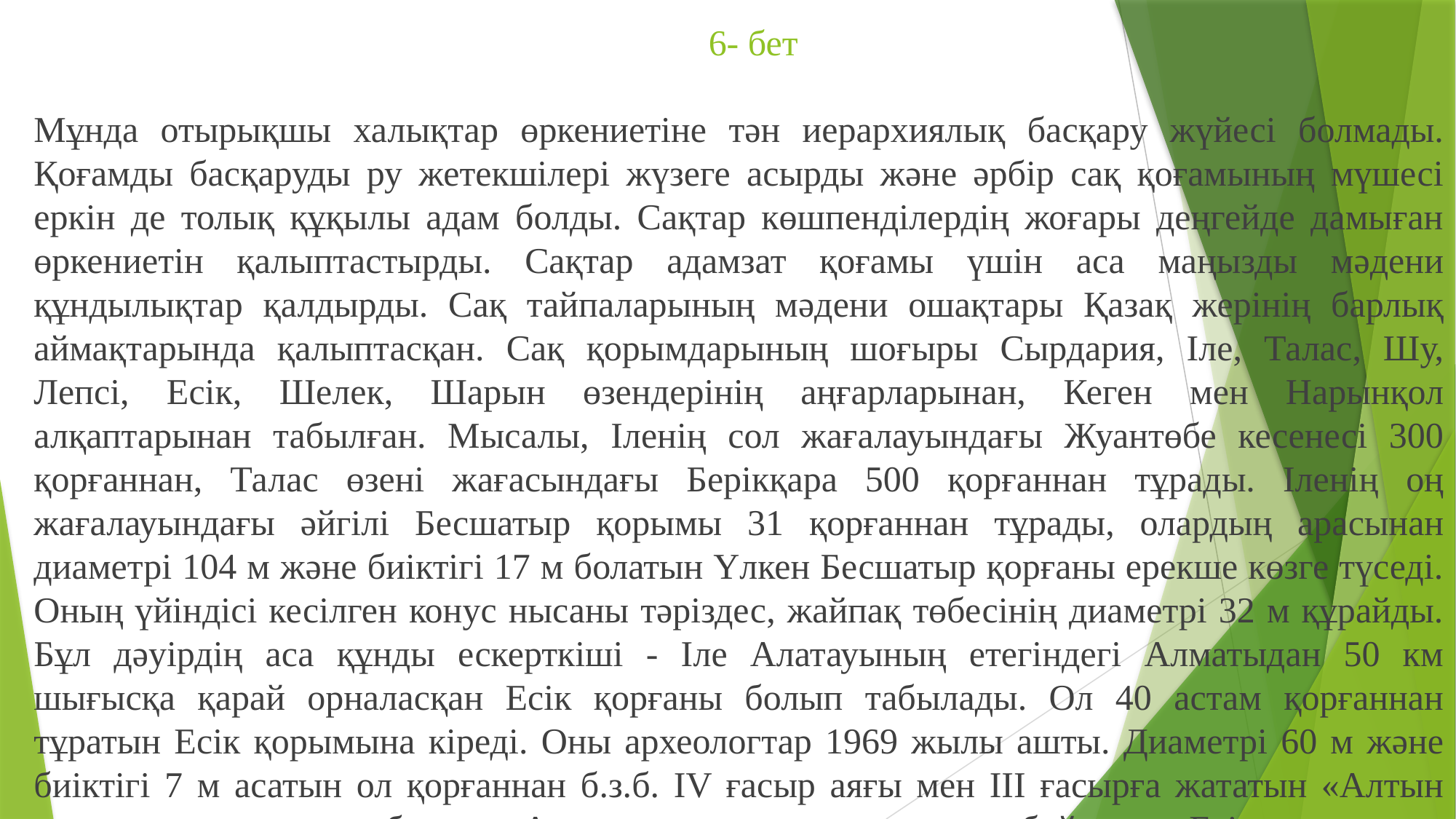

# 6- бет
Мұнда отырықшы халықтар өркениетіне тән иерархиялық басқару жүйесі болмады. Қоғамды басқаруды ру жетекшілері жүзеге асырды және әрбір сақ қоғамының мүшесі еркін де толық құқылы адам болды. Сақтар көшпенділердің жоғары деңгейде дамыған өркениетін қалыптастырды. Сақтар адамзат қоғамы үшін аса маңызды мәдени құндылықтар қалдырды. Сақ тайпаларының мәдени ошақтары Қазақ жерінің барлық аймақтарында қалыптасқан. Сақ қорымдарының шоғыры Сырдария, Іле, Талас, Шу, Лепсі, Есік, Шелек, Шарын өзендерінің аңғарларынан, Кеген мен Нарынқол алқаптарынан табылған. Мысалы, Іленің сол жағалауындағы Жуантөбе кесенесі 300 қорғаннан, Талас өзені жағасындағы Берікқара 500 қорғаннан тұрады. Іленің оң жағалауындағы әйгілі Бесшатыр қорымы 31 қорғаннан тұрады, олардың арасынан диаметрі 104 м және биіктігі 17 м болатын Үлкен Бесшатыр қорғаны ерекше көзге түседі. Оның үйіндісі кесілген конус нысаны тәріздес, жайпақ төбесінің диаметрі 32 м құрайды. Бұл дәуірдің аса құнды ескерткіші - Іле Алатауының етегіндегі Алматыдан 50 км шығысқа қарай орналасқан Есік қорғаны болып табылады. Ол 40 астам қорғаннан тұратын Есік қорымына кіреді. Оны археологтар 1969 жылы ашты. Диаметрі 60 м және биіктігі 7 м асатын ол қорғаннан б.з.б. IV ғасыр аяғы мен III ғасырға жататын «Алтын адамның» моласы табылды. Антропологтардың анықтауы бойынша Есік қорғанына жерленген адамның жасы 17-18 шамасындағы жауынгер, ал тегі бойынша саққа жатады. Ол мол алтынмен өрнектелген салтанатты киім киген. Басында әртүрлі өлшемдегі алтын жапырақшалармен әшекейленген сүйір, биіктігі - 65-70 см бас киімі бар. Баскиімі барлығы 150-ге жуық әшекеймен өрнектелген. Әшекейлер барыстың, таутекенің, арқардың, жылқының, құстардың бейнесінде жасалған.